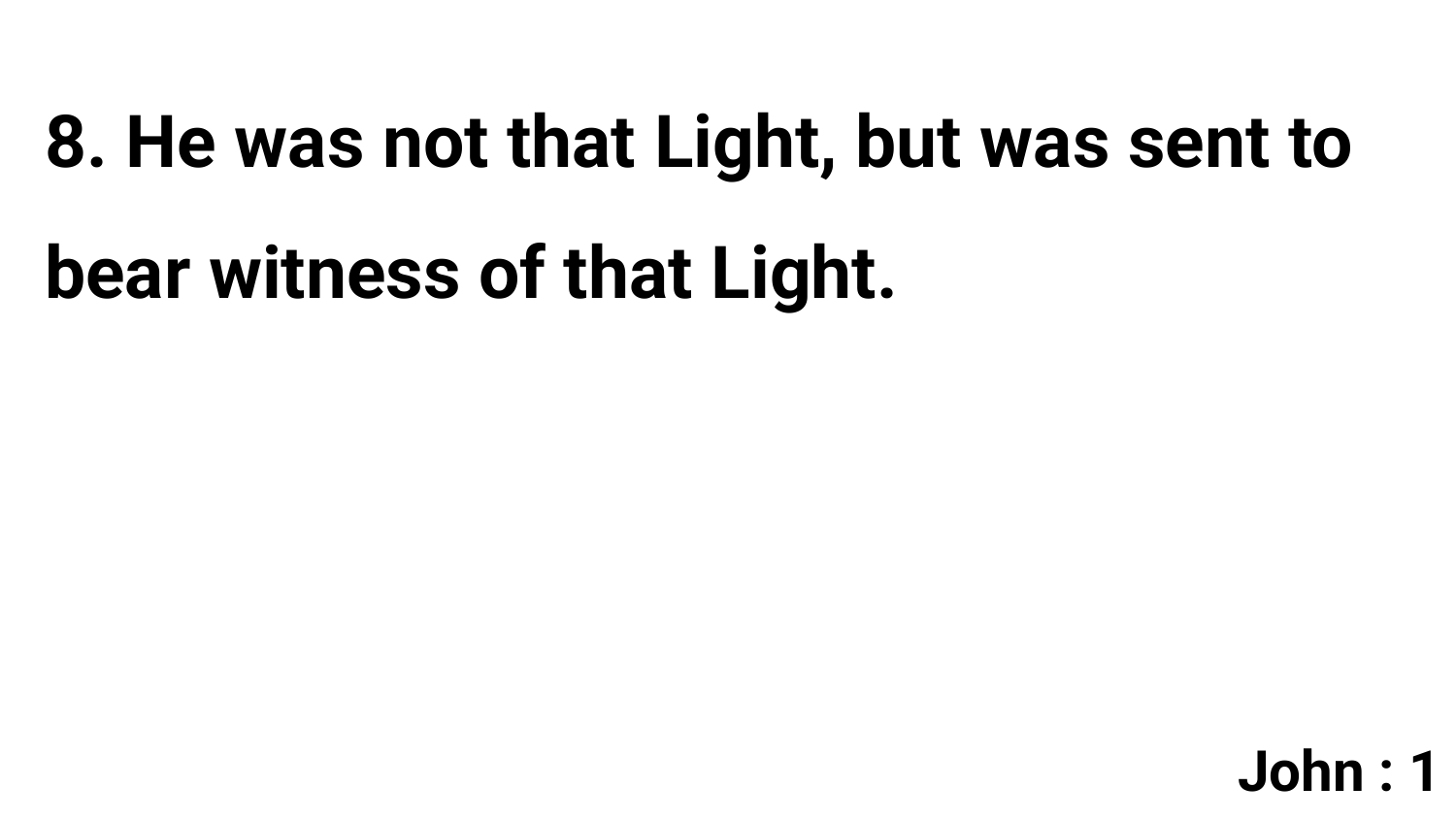

8. He was not that Light, but was sent to bear witness of that Light.
John : 1